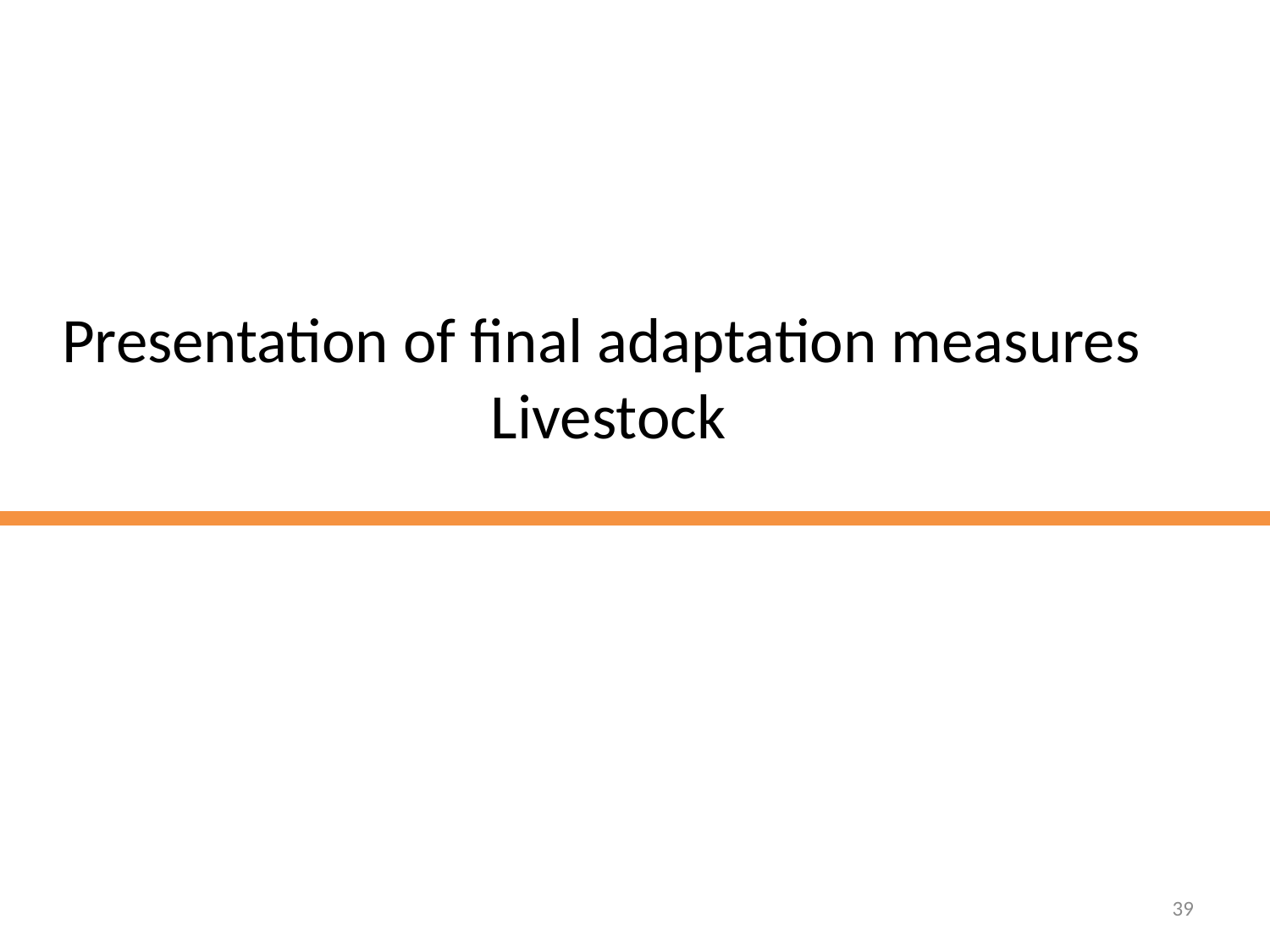

# Presentation of final adaptation measures  Livestock
39